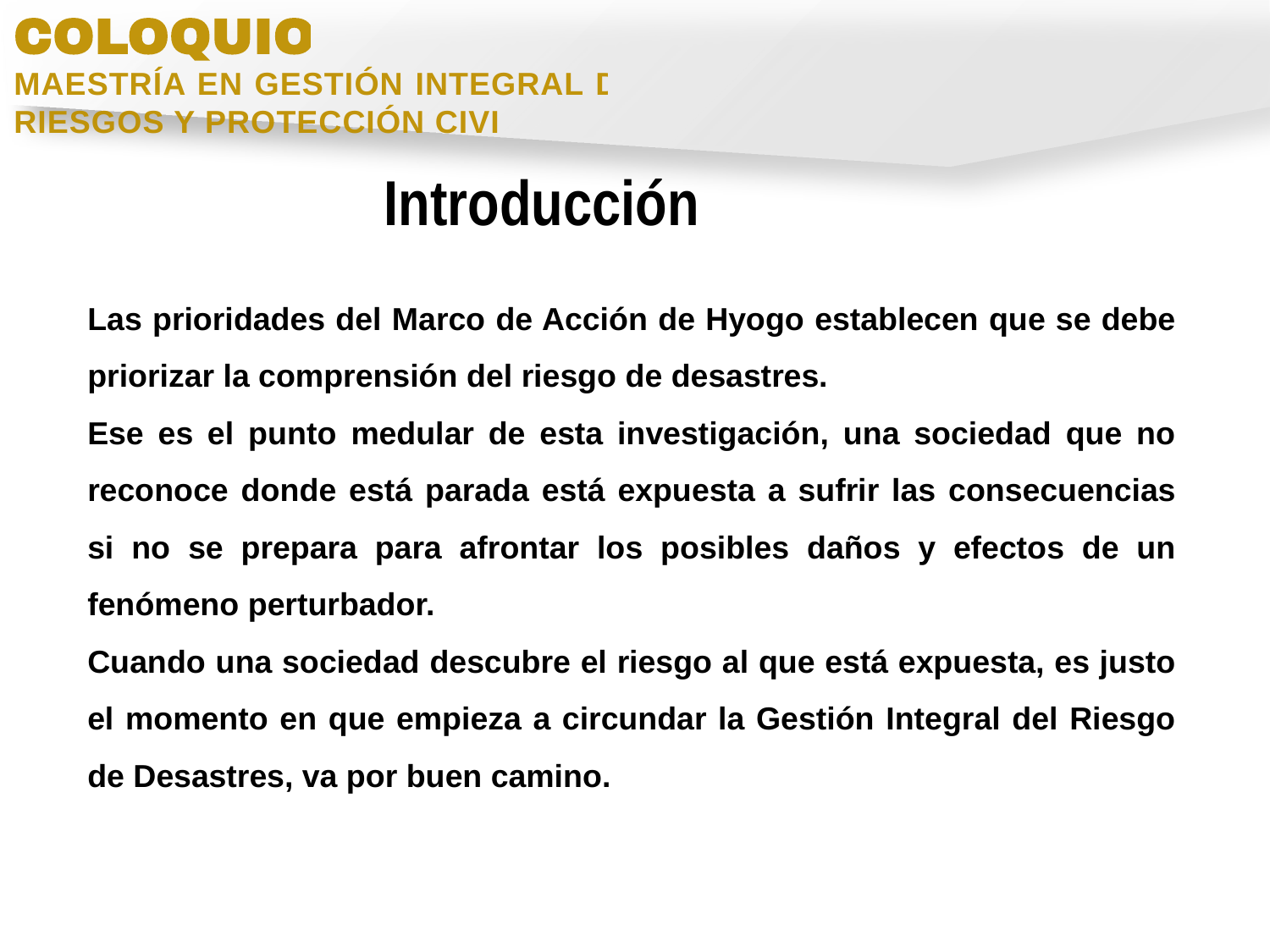

COLOQUIO
MAESTRÍA EN GESTIÓN INTEGRAL DE RIESGOS Y PROTECCIÓN CIVIL
Introducción
Las prioridades del Marco de Acción de Hyogo establecen que se debe priorizar la comprensión del riesgo de desastres.
Ese es el punto medular de esta investigación, una sociedad que no reconoce donde está parada está expuesta a sufrir las consecuencias si no se prepara para afrontar los posibles daños y efectos de un fenómeno perturbador.
Cuando una sociedad descubre el riesgo al que está expuesta, es justo el momento en que empieza a circundar la Gestión Integral del Riesgo de Desastres, va por buen camino.